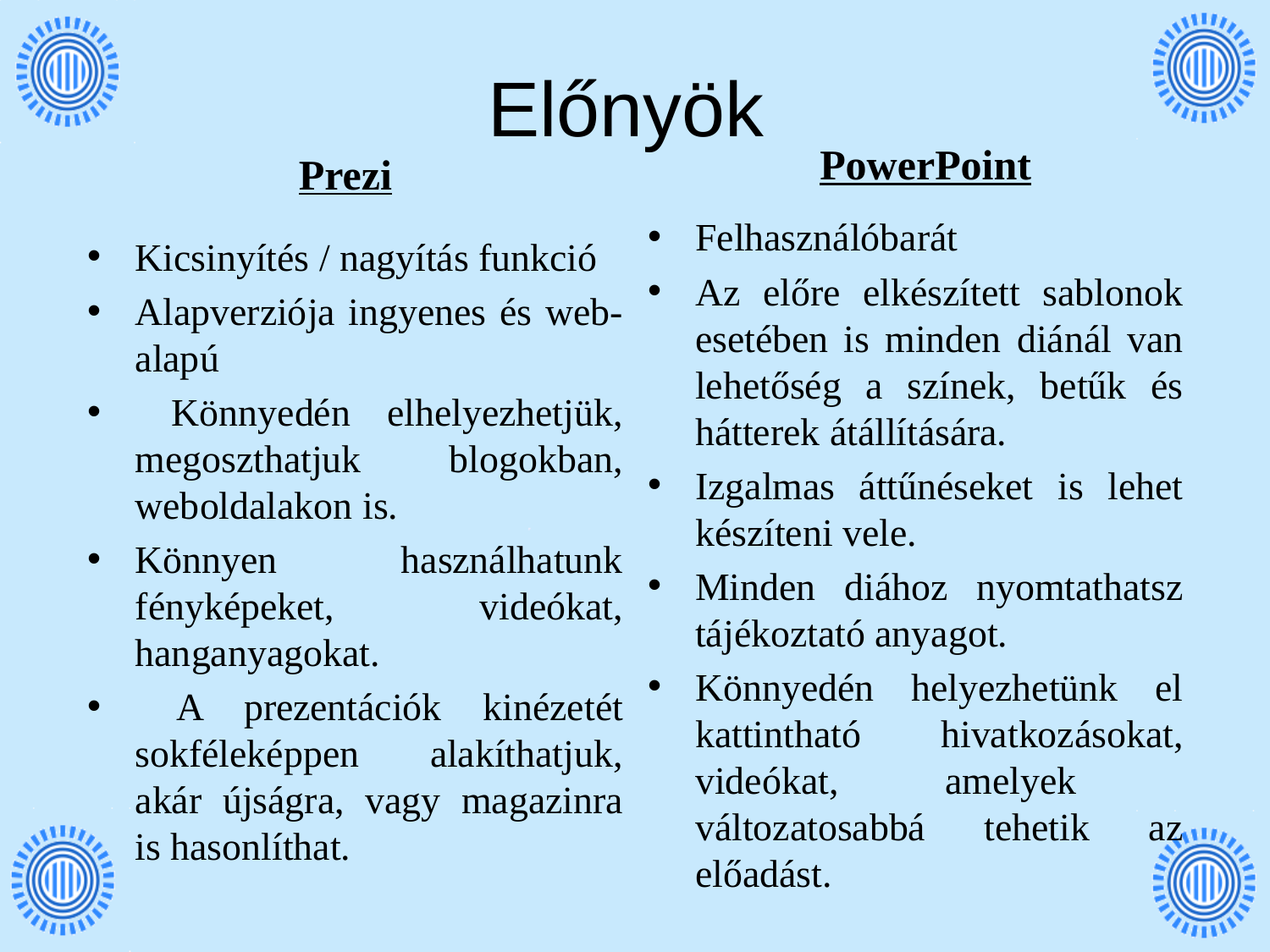

# Előnyök
PowerPoint
Prezi
Felhasználóbarát
Az előre elkészített sablonok esetében is minden diánál van lehetőség a színek, betűk és hátterek átállítására.
Izgalmas áttűnéseket is lehet készíteni vele.
Minden diához nyomtathatsz tájékoztató anyagot.
Könnyedén helyezhetünk el kattintható hivatkozásokat, videókat, amelyek  változatosabbá tehetik az előadást.
Kicsinyítés / nagyítás funkció
Alapverziója ingyenes és web-alapú
 Könnyedén elhelyezhetjük, megoszthatjuk blogokban, weboldalakon is.
Könnyen használhatunk fényképeket, videókat, hanganyagokat.
 A prezentációk kinézetét sokféleképpen alakíthatjuk, akár újságra, vagy magazinra is hasonlíthat.